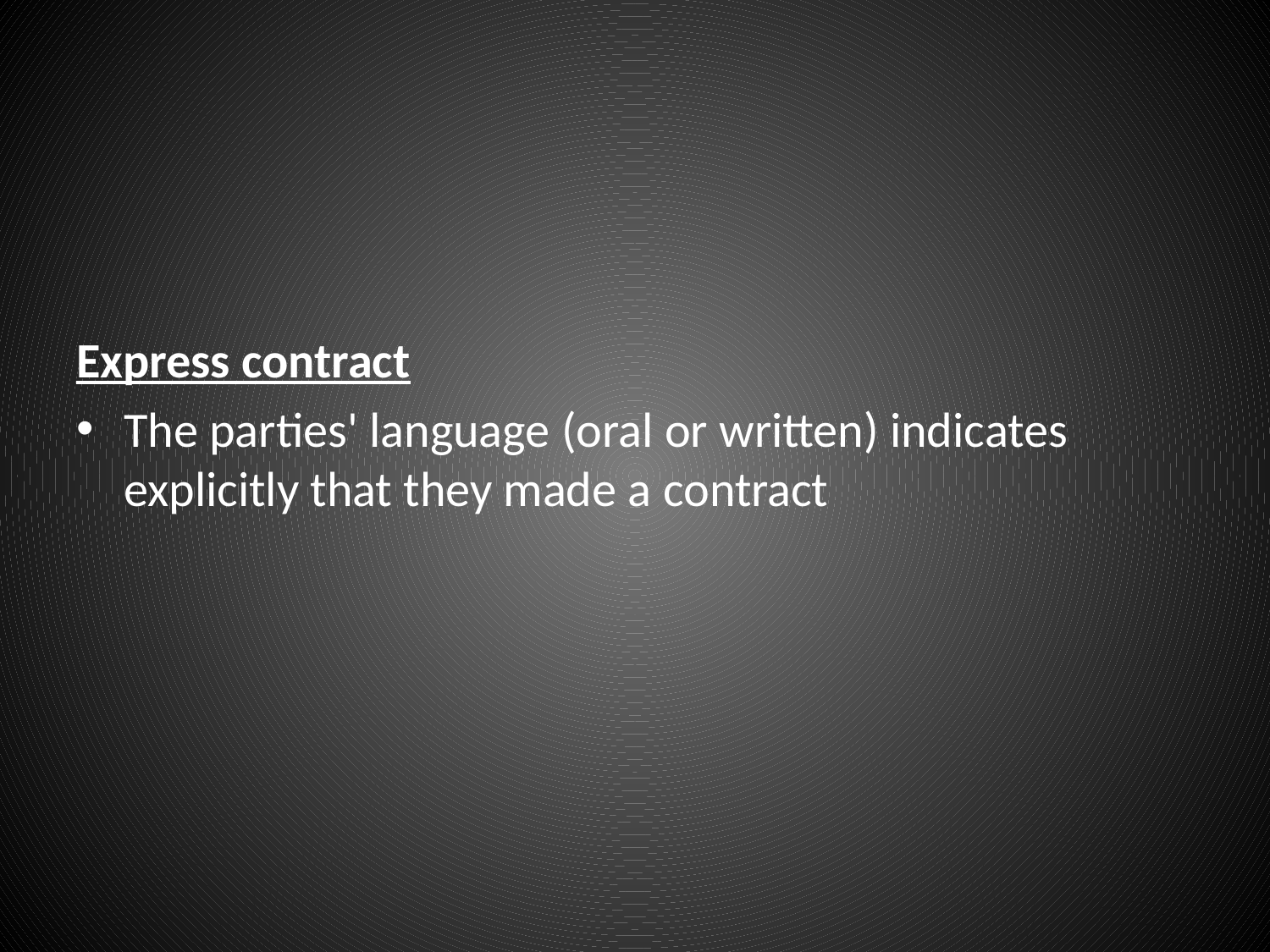

#
Express contract
The parties' language (oral or written) indicates explicitly that they made a contract